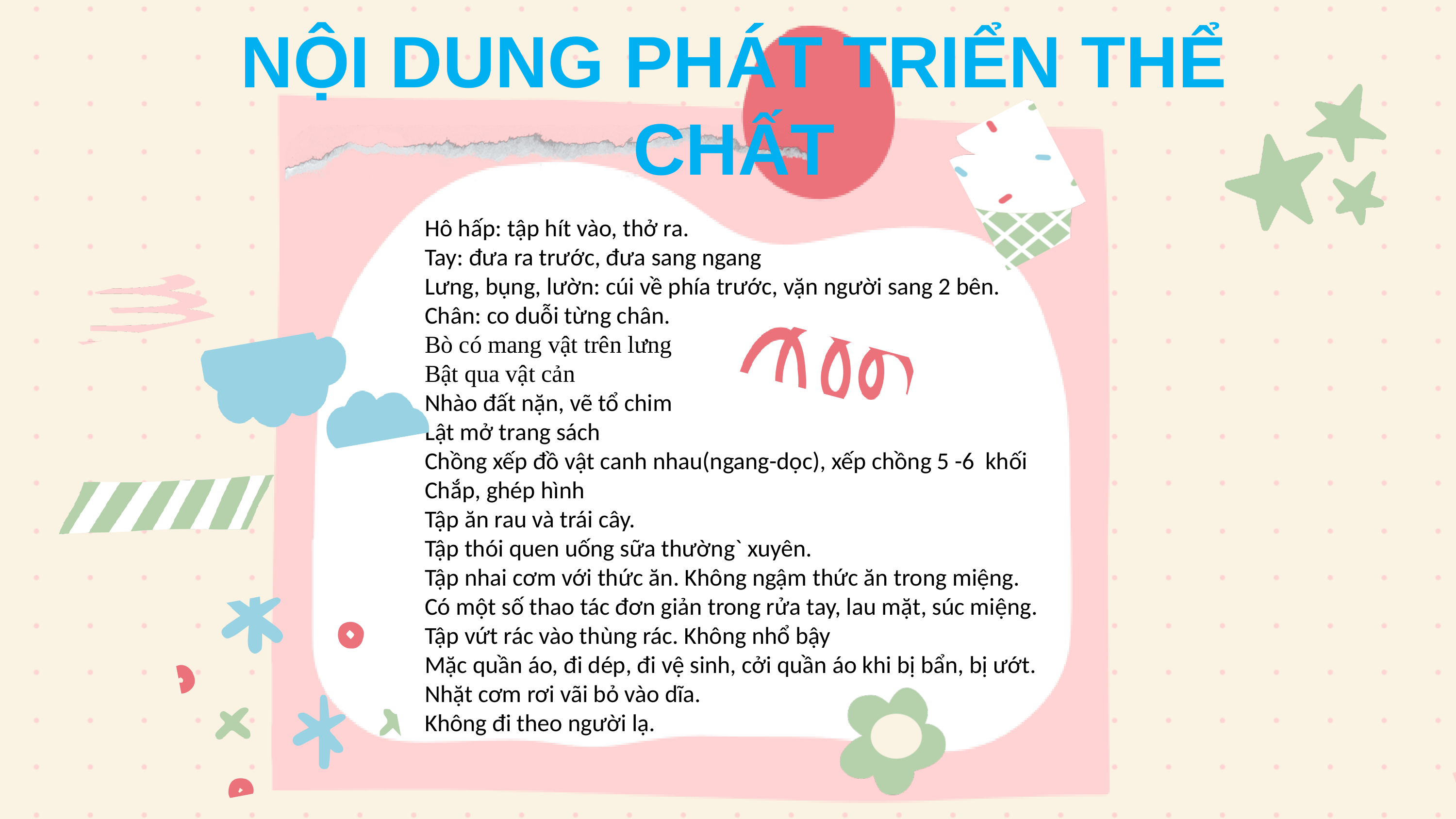

NỘI DUNG PHÁT TRIỂN THỂ CHẤT

Hô hấp: tập hít vào, thở ra.
Tay: đưa ra trước, đưa sang ngang
Lưng, bụng, lườn: cúi về phía trước, vặn người sang 2 bên.
Chân: co duỗi từng chân.
Bò có mang vật trên lưng
Bật qua vật cản
Nhào đất nặn, vẽ tổ chim
Lật mở trang sách
Chồng xếp đồ vật canh nhau(ngang-dọc), xếp chồng 5 -6  khối
Chắp, ghép hình
Tập ăn rau và trái cây.
Tập thói quen uống sữa thường` xuyên.
Tập nhai cơm với thức ăn. Không ngậm thức ăn trong miệng.
Có một số thao tác đơn giản trong rửa tay, lau mặt, súc miệng.
Tập vứt rác vào thùng rác. Không nhổ bậy
Mặc quần áo, đi dép, đi vệ sinh, cởi quần áo khi bị bẩn, bị ướt.
Nhặt cơm rơi vãi bỏ vào dĩa.
Không đi theo người lạ.